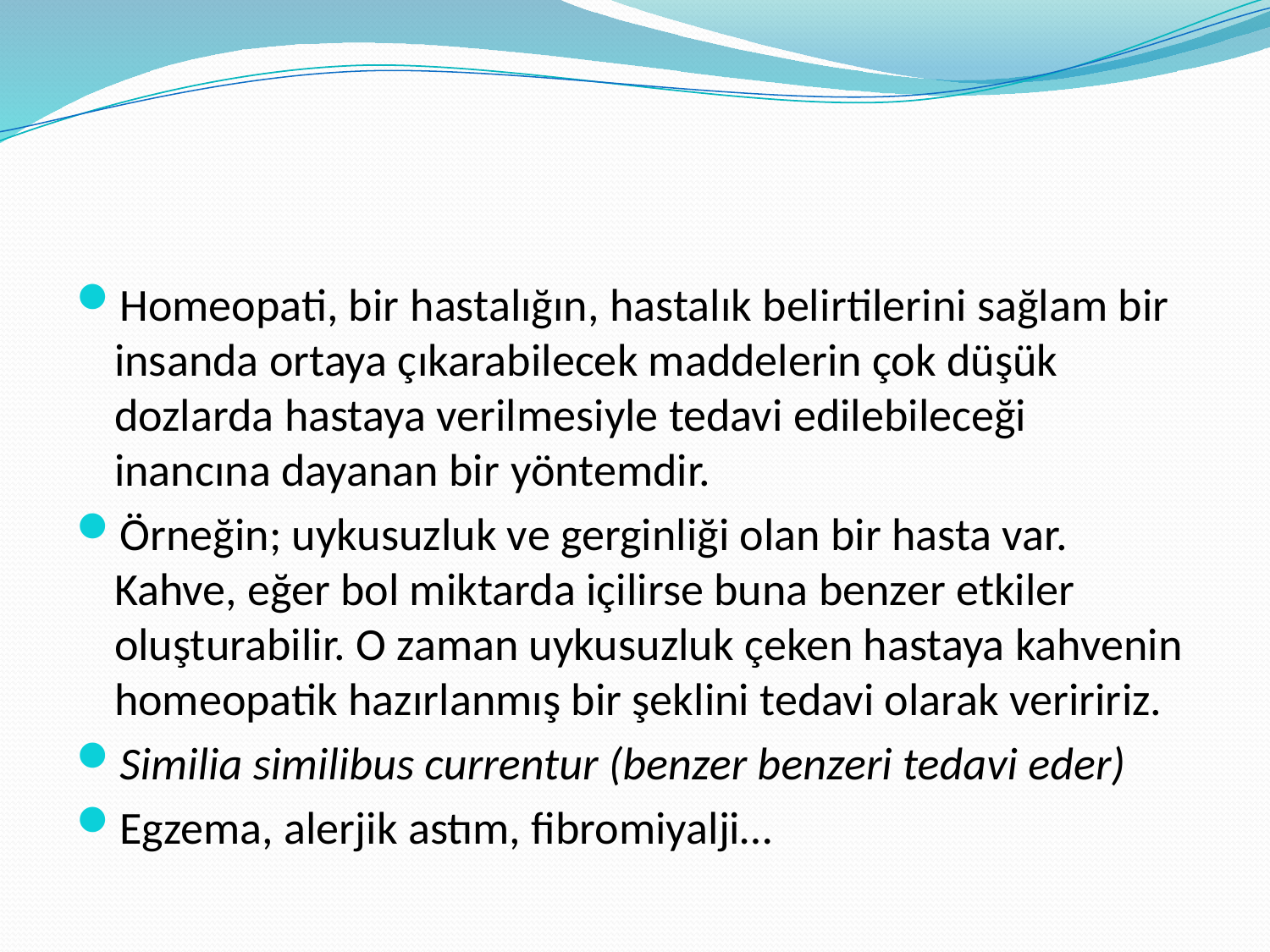

#
Homeopati, bir hastalığın, hastalık belirtilerini sağlam bir insanda ortaya çıkarabilecek maddelerin çok düşük dozlarda hastaya verilmesiyle tedavi edilebileceği inancına dayanan bir yöntemdir.
Örneğin; uykusuzluk ve gerginliği olan bir hasta var. Kahve, eğer bol miktarda içilirse buna benzer etkiler oluşturabilir. O zaman uykusuzluk çeken hastaya kahvenin homeopatik hazırlanmış bir şeklini tedavi olarak veriririz.
Similia similibus currentur (benzer benzeri tedavi eder)
Egzema, alerjik astım, fibromiyalji…